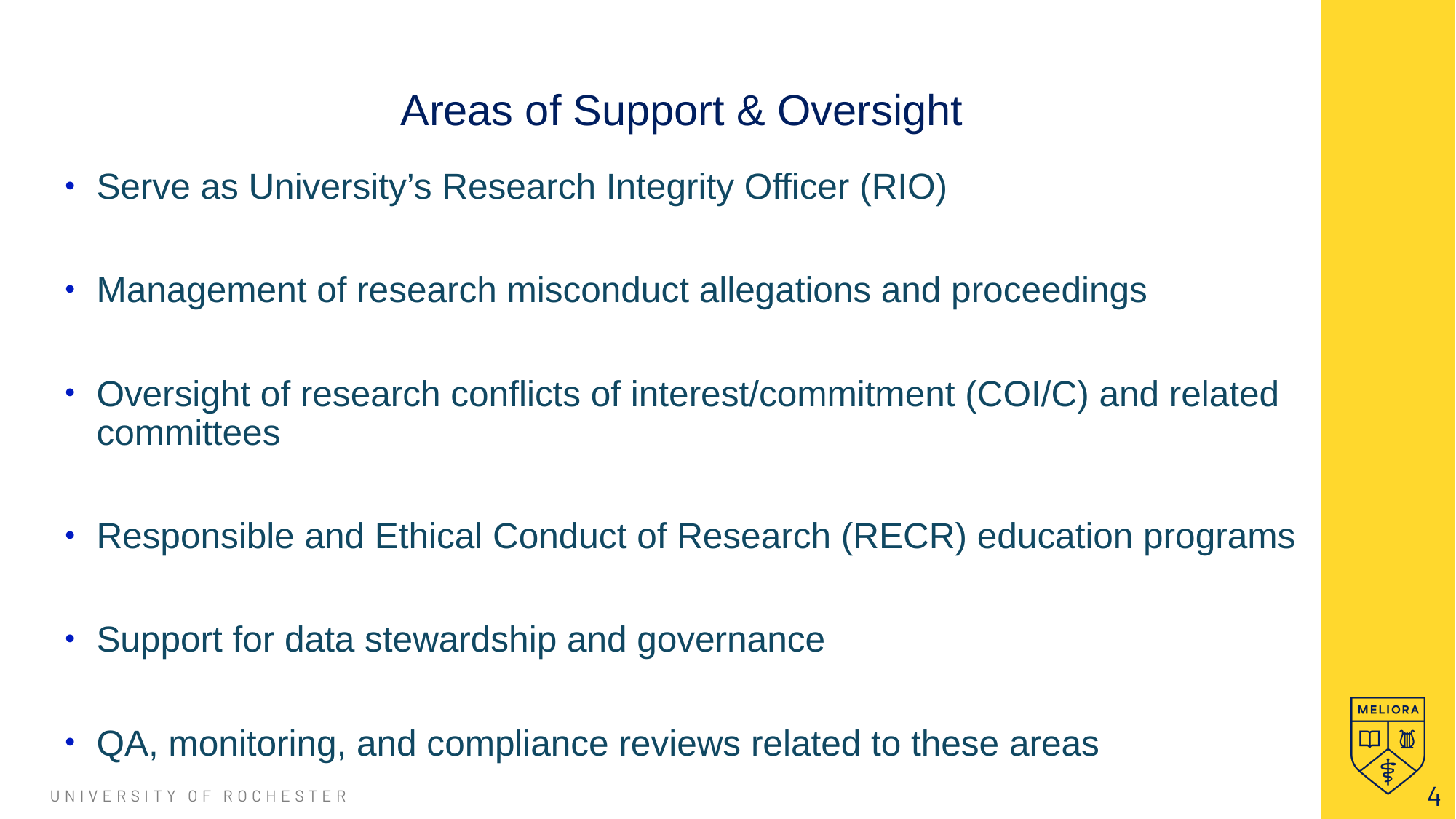

# Areas of Support & Oversight
Serve as University’s Research Integrity Officer (RIO)

Management of research misconduct allegations and proceedings

Oversight of research conflicts of interest/commitment (COI/C) and related committees

Responsible and Ethical Conduct of Research (RECR) education programs

Support for data stewardship and governance

QA, monitoring, and compliance reviews related to these areas
4